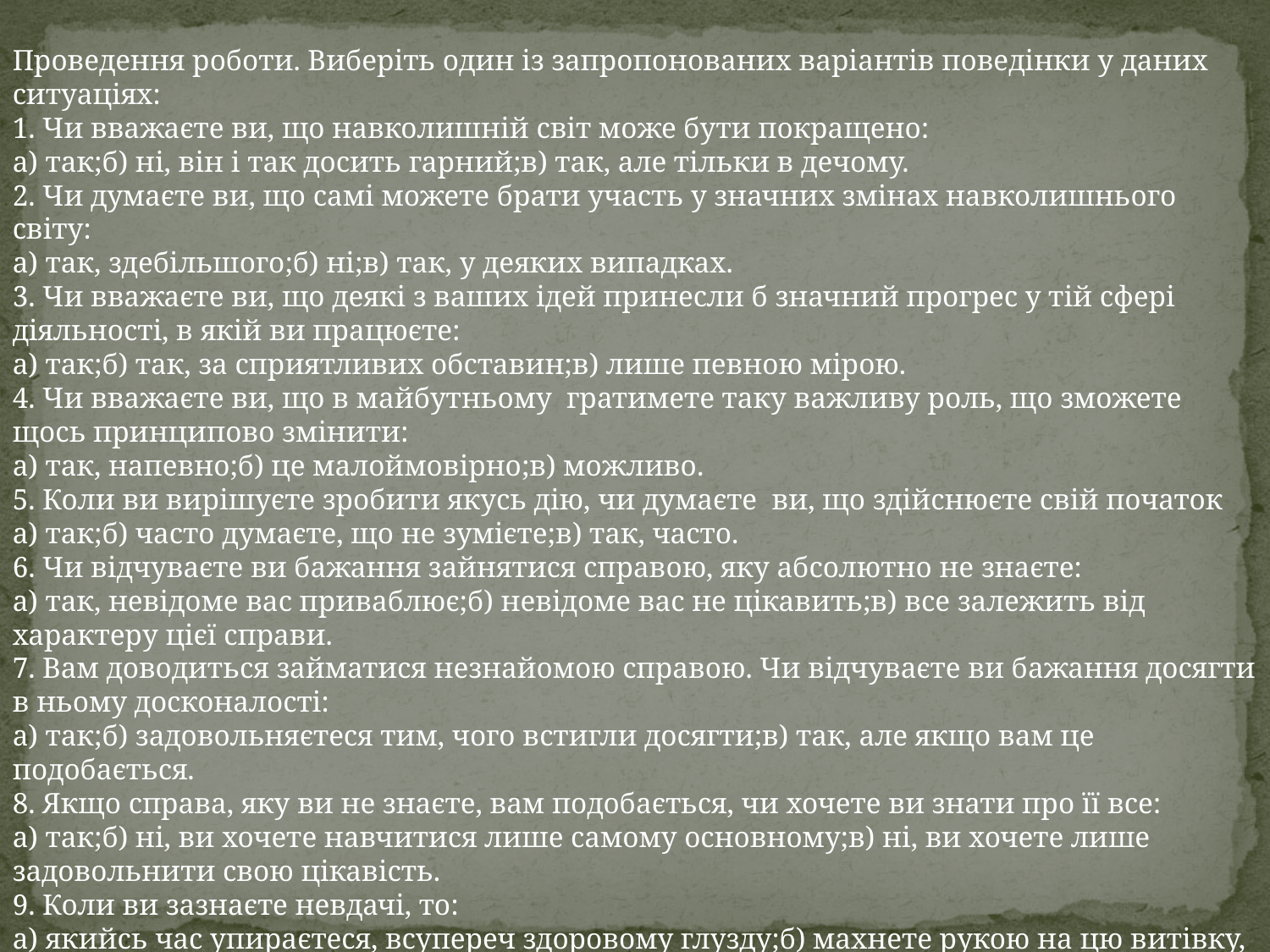

Проведення роботи. Виберіть один із запропонованих варіантів поведінки у даних ситуаціях:
1. Чи вважаєте ви, що навколишній світ може бути покращено:
а) так;б) ні, він і так досить гарний;в) так, але тільки в дечому.
2. Чи думаєте ви, що самі можете брати участь у значних змінах навколишнього світу:
а) так, здебільшого;б) ні;в) так, у деяких випадках.
3. Чи вважаєте ви, що деякі з ваших ідей принесли б значний прогрес у тій сфері діяльності, в якій ви працюєте:
а) так;б) так, за сприятливих обставин;в) лише певною мірою.
4. Чи вважаєте ви, що в майбутньому  гратимете таку важливу роль, що зможете щось принципово змінити:
а) так, напевно;б) це малоймовірно;в) можливо.
5. Коли ви вирішуєте зробити якусь дію, чи думаєте  ви, що здійснюєте свій початок
а) так;б) часто думаєте, що не зумієте;в) так, часто.
6. Чи відчуваєте ви бажання зайнятися справою, яку абсолютно не знаєте:
а) так, невідоме вас приваблює;б) невідоме вас не цікавить;в) все залежить від характеру цієї справи.
7. Вам доводиться займатися незнайомою справою. Чи відчуваєте ви бажання досягти в ньому досконалості:
а) так;б) задовольняєтеся тим, чого встигли досягти;в) так, але якщо вам це подобається.
8. Якщо справа, яку ви не знаєте, вам подобається, чи хочете ви знати про її все:
а) так;б) ні, ви хочете навчитися лише самому основному;в) ні, ви хочете лише задовольнити свою цікавість.
9. Коли ви зазнаєте невдачі, то:
а) якийсь час упираєтеся, всупереч здоровому глузду;б) махнете рукою на цю витівку, тому що розумієте, що вона нереальна;в) продовжуєте робити свою справу, навіть коли стає очевидним,що перешкоди непереборна.